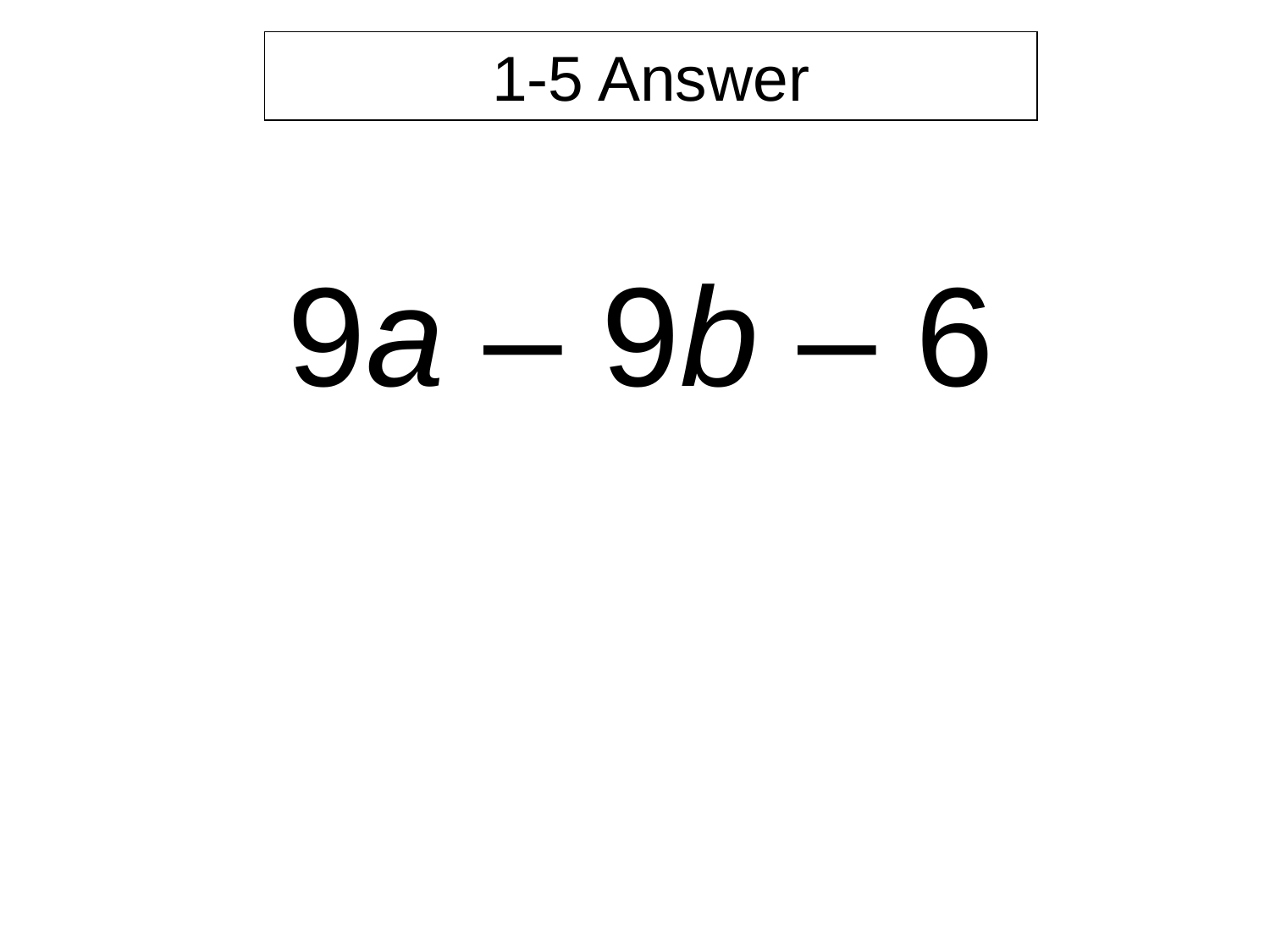

1-5 Answer
9a – 9b – 6